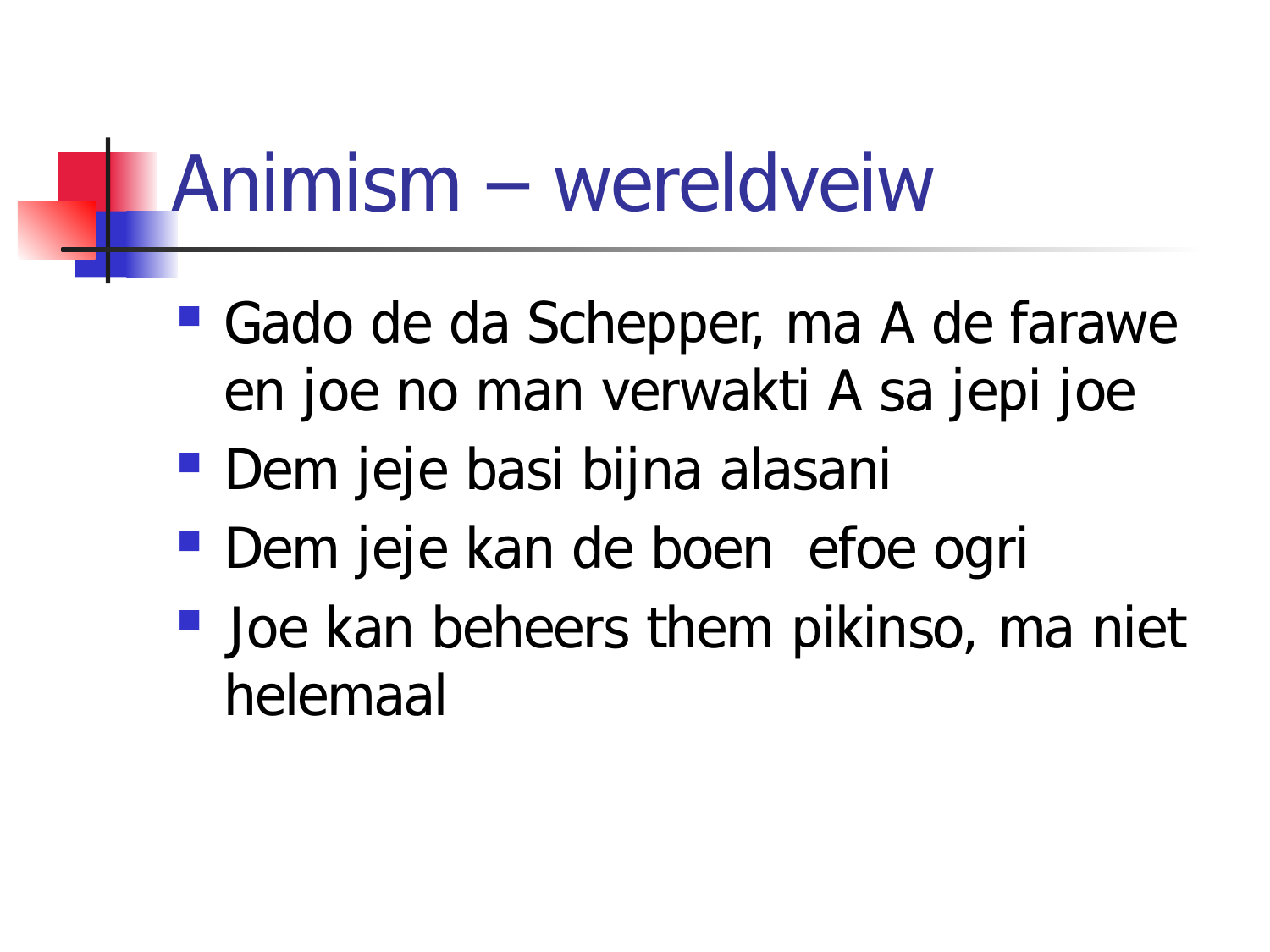

# Animism – wereldveiw
Gado de da Schepper, ma A de farawe en joe no man verwakti A sa jepi joe
Dem jeje basi bijna alasani
Dem jeje kan de boen  efoe ogri
Joe kan beheers them pikinso, ma niet helemaal